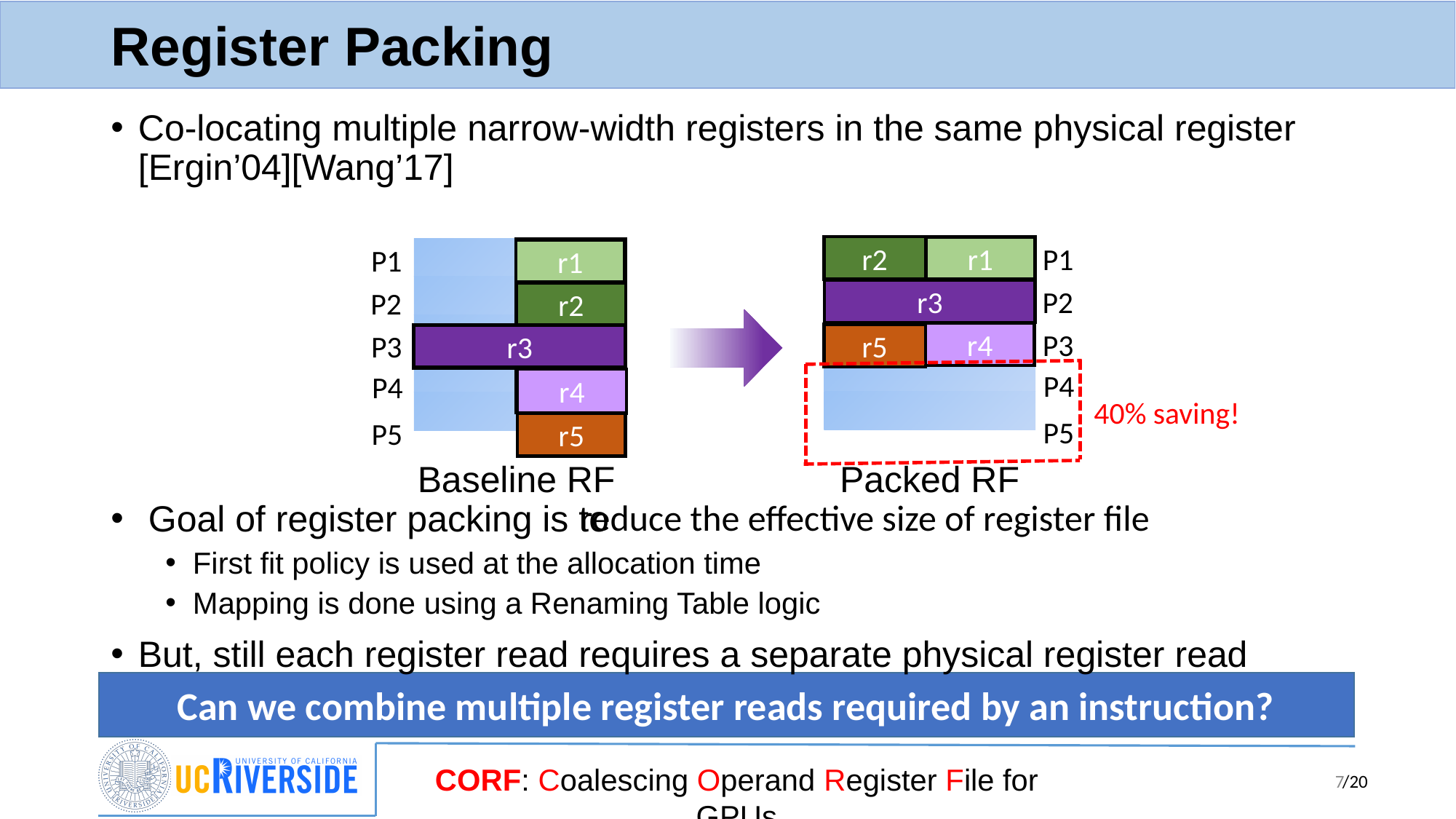

# Register Packing
Co-locating multiple narrow-width registers in the same physical register [Ergin’04][Wang’17]

P1
P1
r2
r1
|  |
| --- |
|  |
|  |
|  |
|  |
|  |
| --- |
|  |
|  |
|  |
|  |
r1
r1
P2
P2
r3
r2
r2

P3
P3
r4
r5
r3
r3
P4
P4
r4
r4
40% saving!
P5
P5
r5
r5
Baseline RF
Packed RF
reduce the effective size of register file
 Goal of register packing is to
First fit policy is used at the allocation time
Mapping is done using a Renaming Table logic
But, still each register read requires a separate physical register read
Can we combine multiple register reads required by an instruction?
7